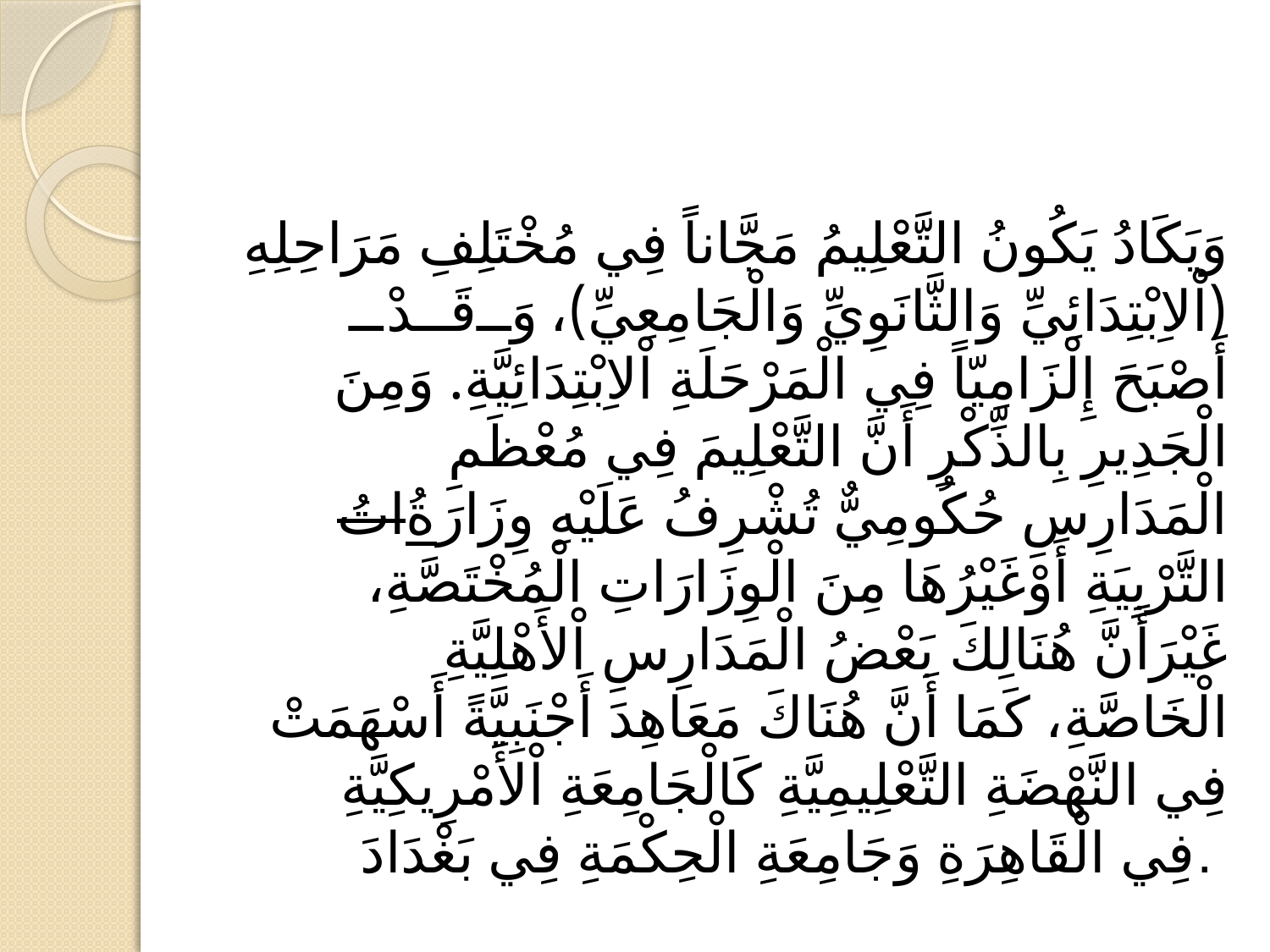

#
وَيَكَادُ يَكُونُ التَّعْلِيمُ مَجَّاناً فِي مُخْتَلِفِ مَرَاحِلِهِ (اْلاِبْتِدَائِيِّ وَالثَّانَوِيِّ وَالْجَامِعِيِّ)، وَقَدْ أَصْبَحَ إِلْزَامِيّاً فِي الْمَرْحَلَةِ اْلاِبْتِدَائِيَّةِ. وَمِنَ الْجَدِيرِ بِالذِّكْرِ أَنَّ التَّعْلِيمَ فِي مُعْظَمِ الْمَدَارِسِ حُكُومِيٌّ تُشْرِفُ عَلَيْهِ وِزَارَةُاتُ التَّرْبِيَةِ أَوْغَيْرُهَا مِنَ الْوِزَارَاتِ الْمُخْتَصَّةِ، غَيْرَأَنَّ هُنَالِكَ بَعْضُ الْمَدَارِسِ اْلأَهْلِيَّةِ الْخَاصَّةِ، كَمَا أَنَّ هُنَاكَ مَعَاهِدَ أَجْنَبِيَّةً أَسْهَمَتْ فِي النَّهْضَةِ التَّعْلِيمِيَّةِ كَالْجَامِعَةِ اْلأَمْرِيكِيَّةِ فِي الْقَاهِرَةِ وَجَامِعَةِ الْحِكْمَةِ فِي بَغْدَادَ.